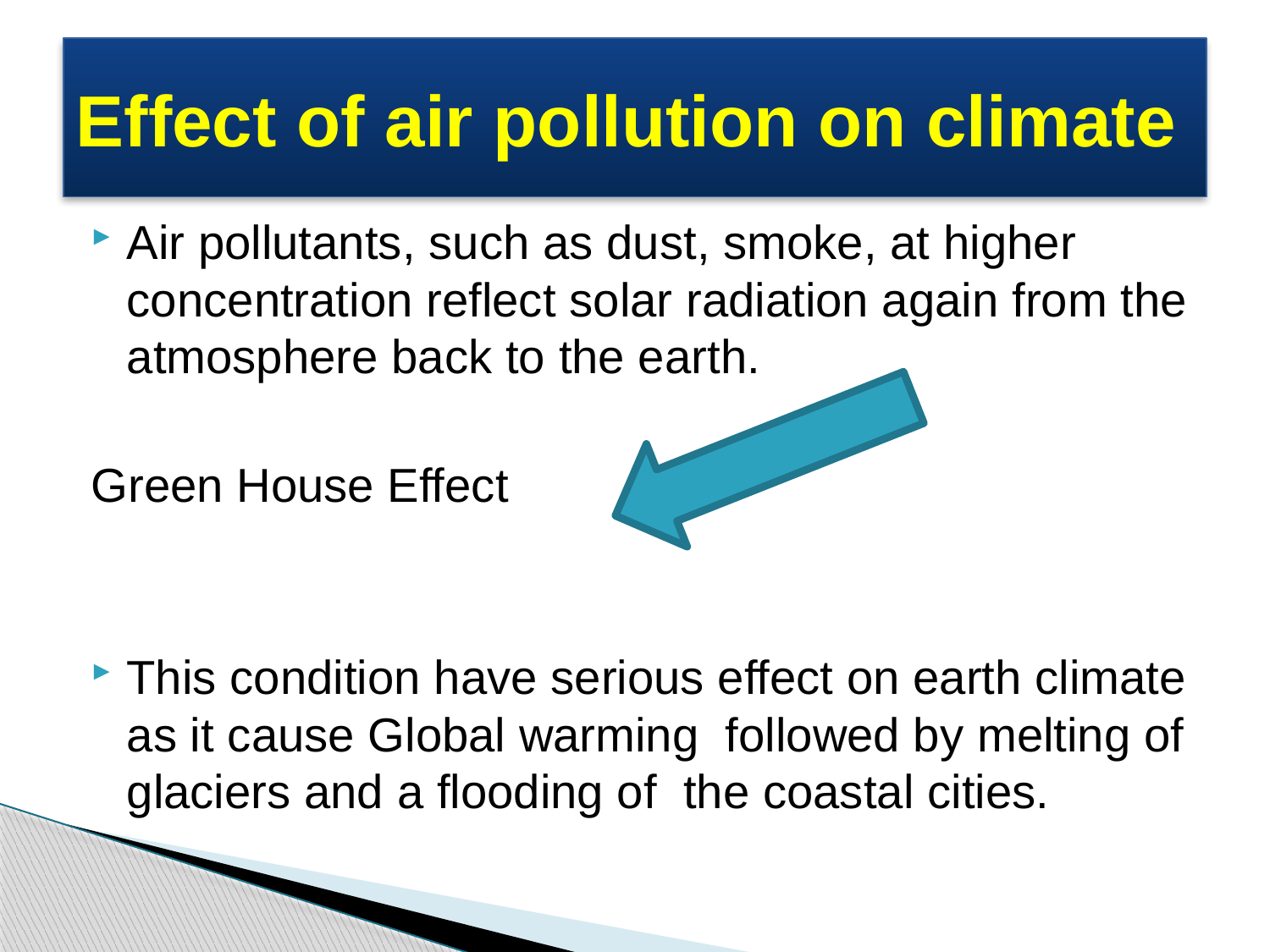

# Effect of air pollution on climate
Air pollutants, such as dust, smoke, at higher concentration reflect solar radiation again from the atmosphere back to the earth.

Green House Effect

This condition have serious effect on earth climate as it cause Global warming  followed by melting of glaciers and a flooding of  the coastal cities.